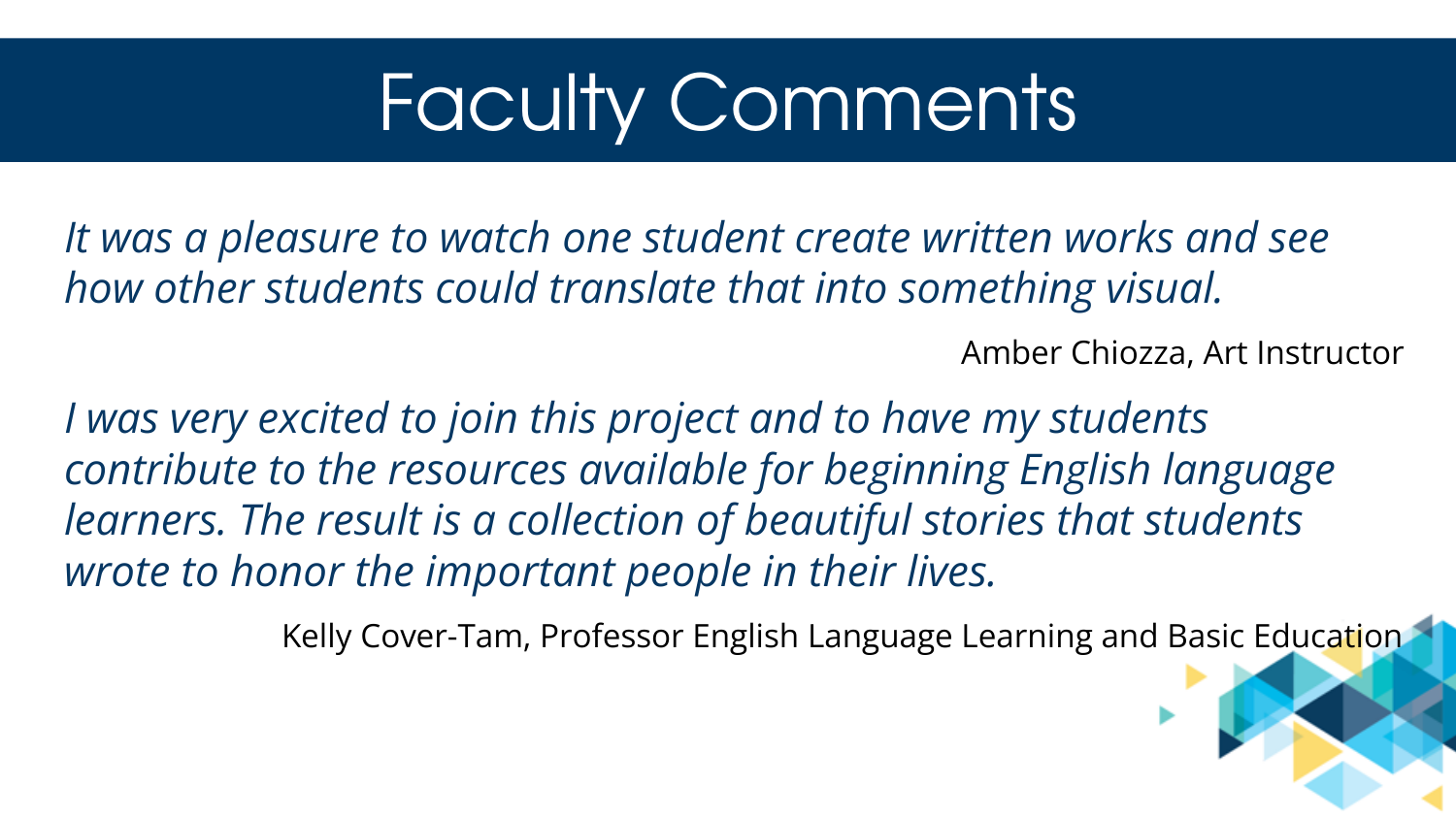

# Faculty Comments
It was a pleasure to watch one student create written works and see how other students could translate that into something visual.
Amber Chiozza, Art Instructor
I was very excited to join this project and to have my students contribute to the resources available for beginning English language learners. The result is a collection of beautiful stories that students wrote to honor the important people in their lives.
Kelly Cover-Tam, Professor English Language Learning and Basic Education